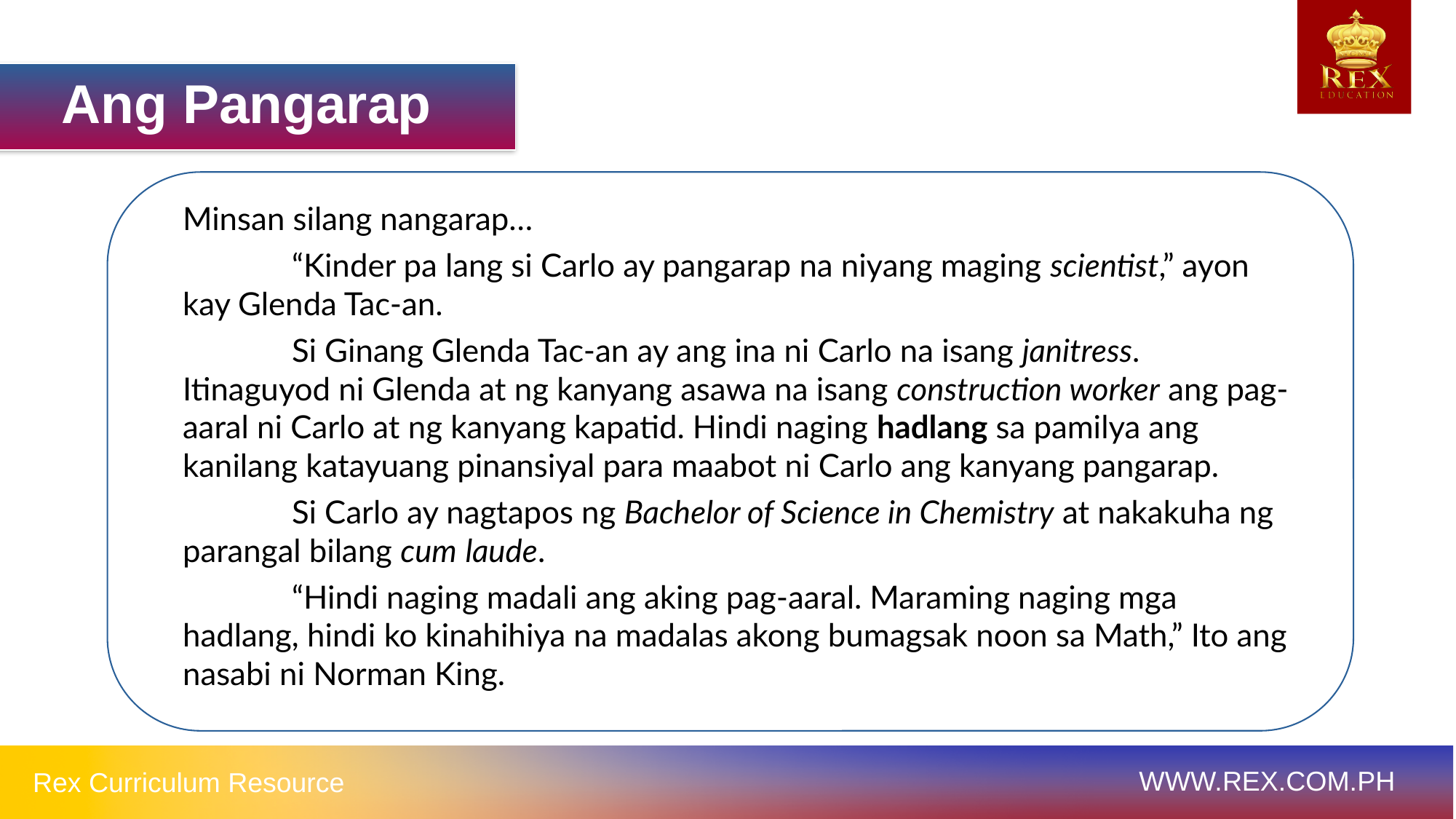

Ang Pangarap

Minsan silang nangarap…
	“Kinder pa lang si Carlo ay pangarap na niyang maging scientist,” ayon kay Glenda Tac-an.
	Si Ginang Glenda Tac-an ay ang ina ni Carlo na isang janitress. Itinaguyod ni Glenda at ng kanyang asawa na isang construction worker ang pag-aaral ni Carlo at ng kanyang kapatid. Hindi naging hadlang sa pamilya ang kanilang katayuang pinansiyal para maabot ni Carlo ang kanyang pangarap.
	Si Carlo ay nagtapos ng Bachelor of Science in Chemistry at nakakuha ng parangal bilang cum laude.
	“Hindi naging madali ang aking pag-aaral. Maraming naging mga hadlang, hindi ko kinahihiya na madalas akong bumagsak noon sa Math,” Ito ang nasabi ni Norman King.